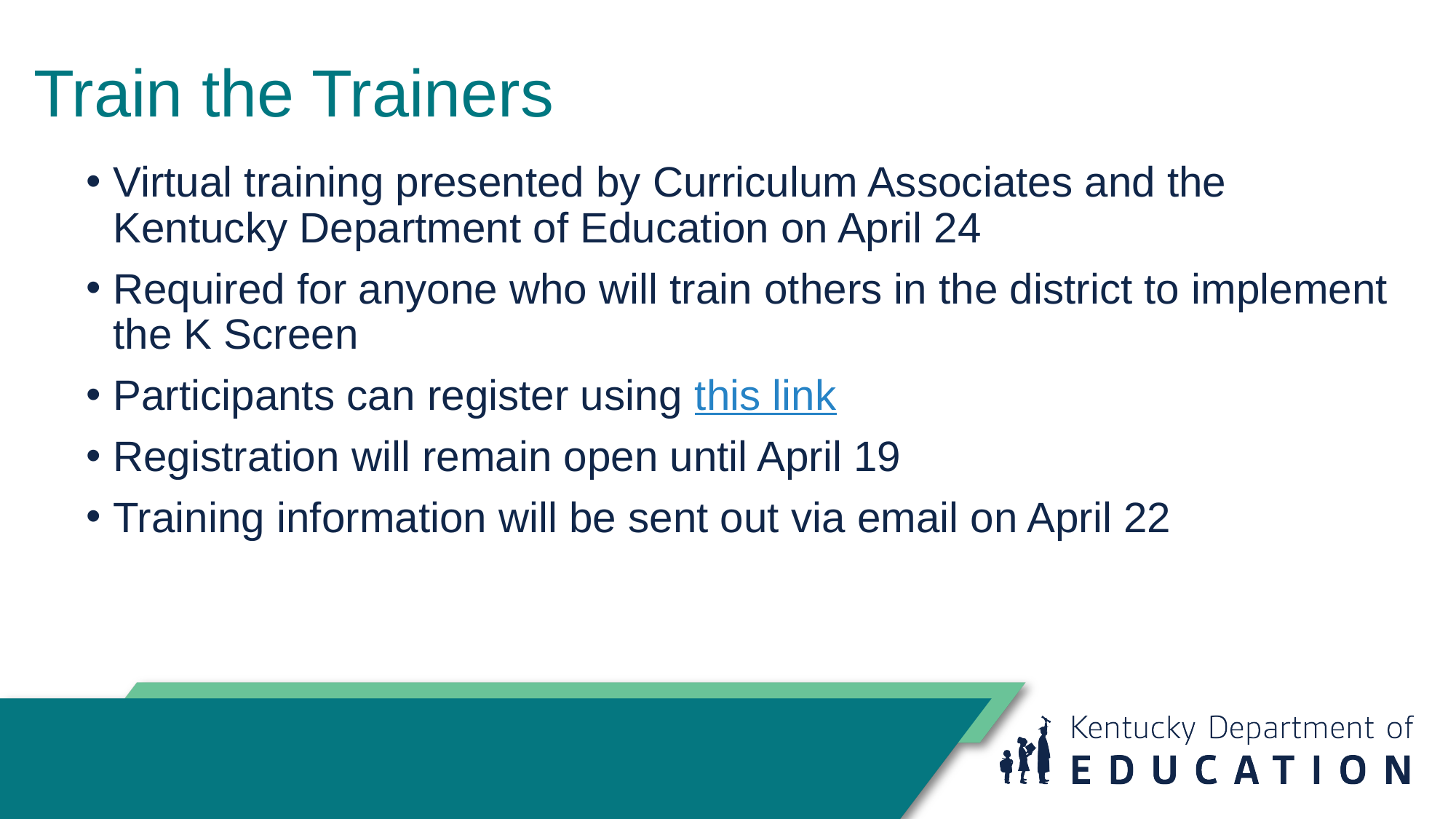

# Train the Trainers
Virtual training presented by Curriculum Associates and the Kentucky Department of Education on April 24
Required for anyone who will train others in the district to implement the K Screen
Participants can register using this link
Registration will remain open until April 19
Training information will be sent out via email on April 22